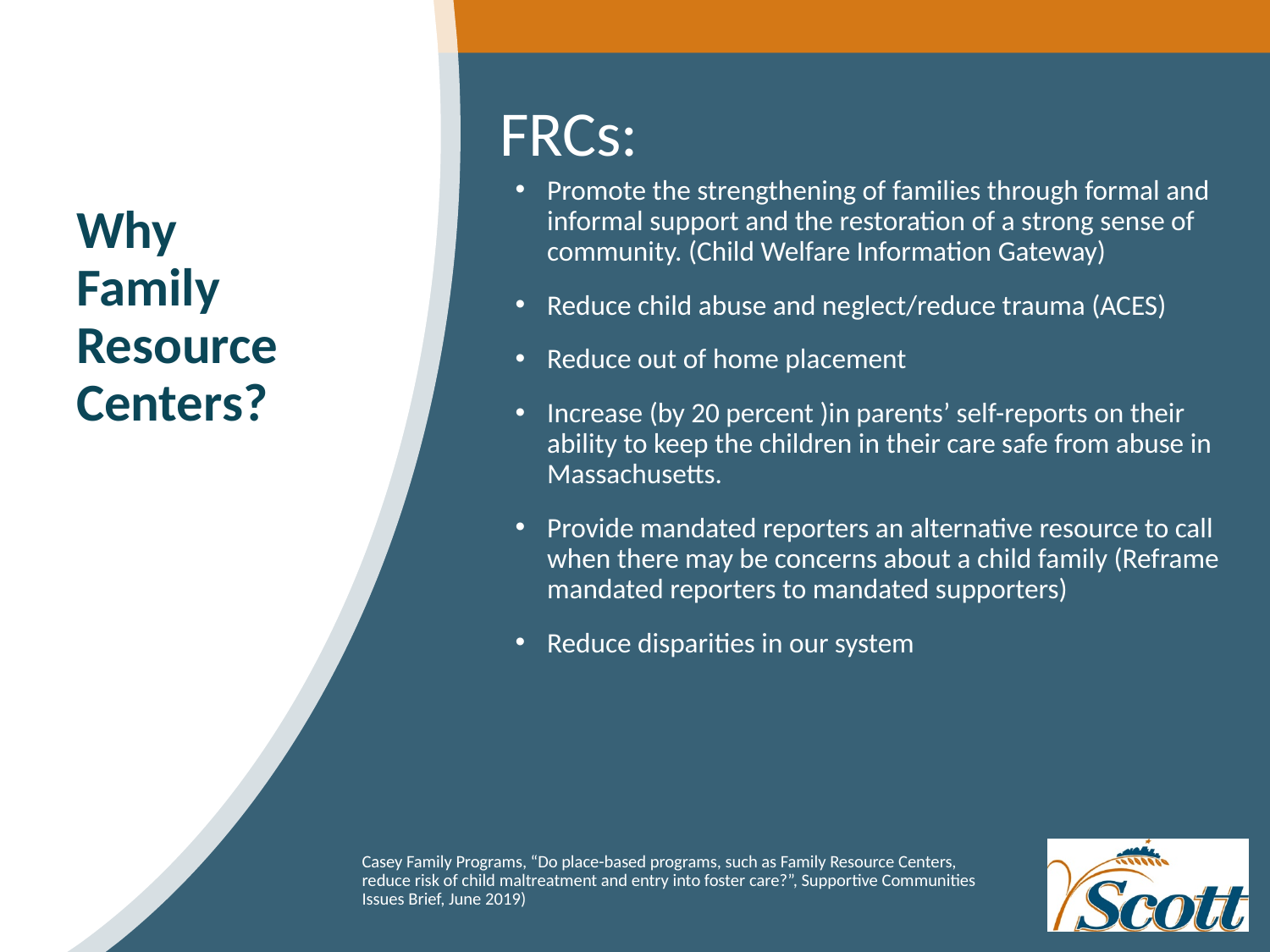

FRCs:
Promote the strengthening of families through formal and informal support and the restoration of a strong sense of community. (Child Welfare Information Gateway)

Reduce child abuse and neglect/reduce trauma (ACES)

Reduce out of home placement

Increase (by 20 percent )in parents’ self-reports on their ability to keep the children in their care safe from abuse in Massachusetts.

Provide mandated reporters an alternative resource to call when there may be concerns about a child family (Reframe mandated reporters to mandated supporters)

Reduce disparities in our system
# Why Family Resource Centers?
Casey Family Programs, “Do place-based programs, such as Family Resource Centers, reduce risk of child maltreatment and entry into foster care?”, Supportive Communities Issues Brief, June 2019)